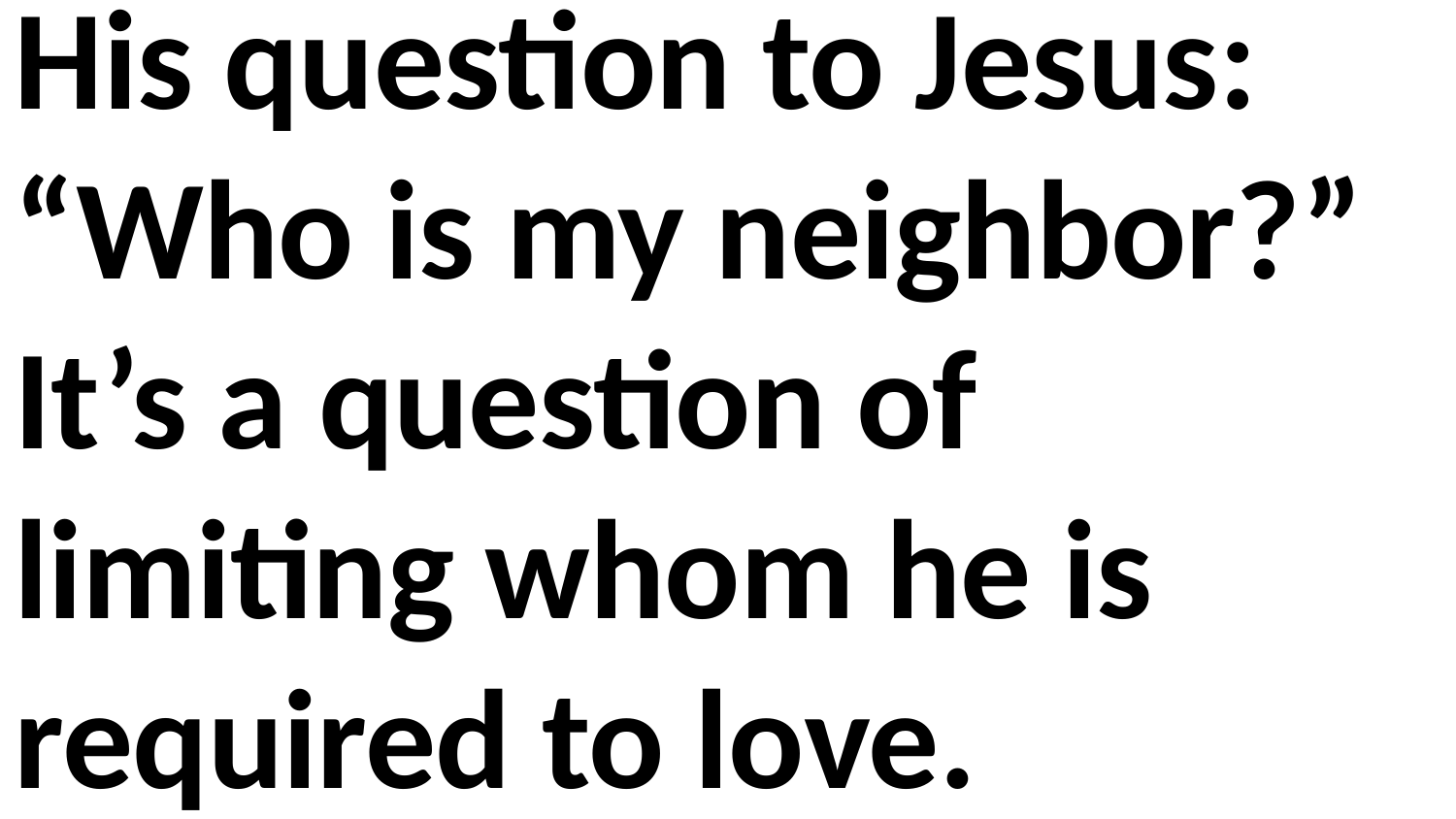

His question to Jesus: “Who is my neighbor?”
It’s a question of limiting whom he is required to love.